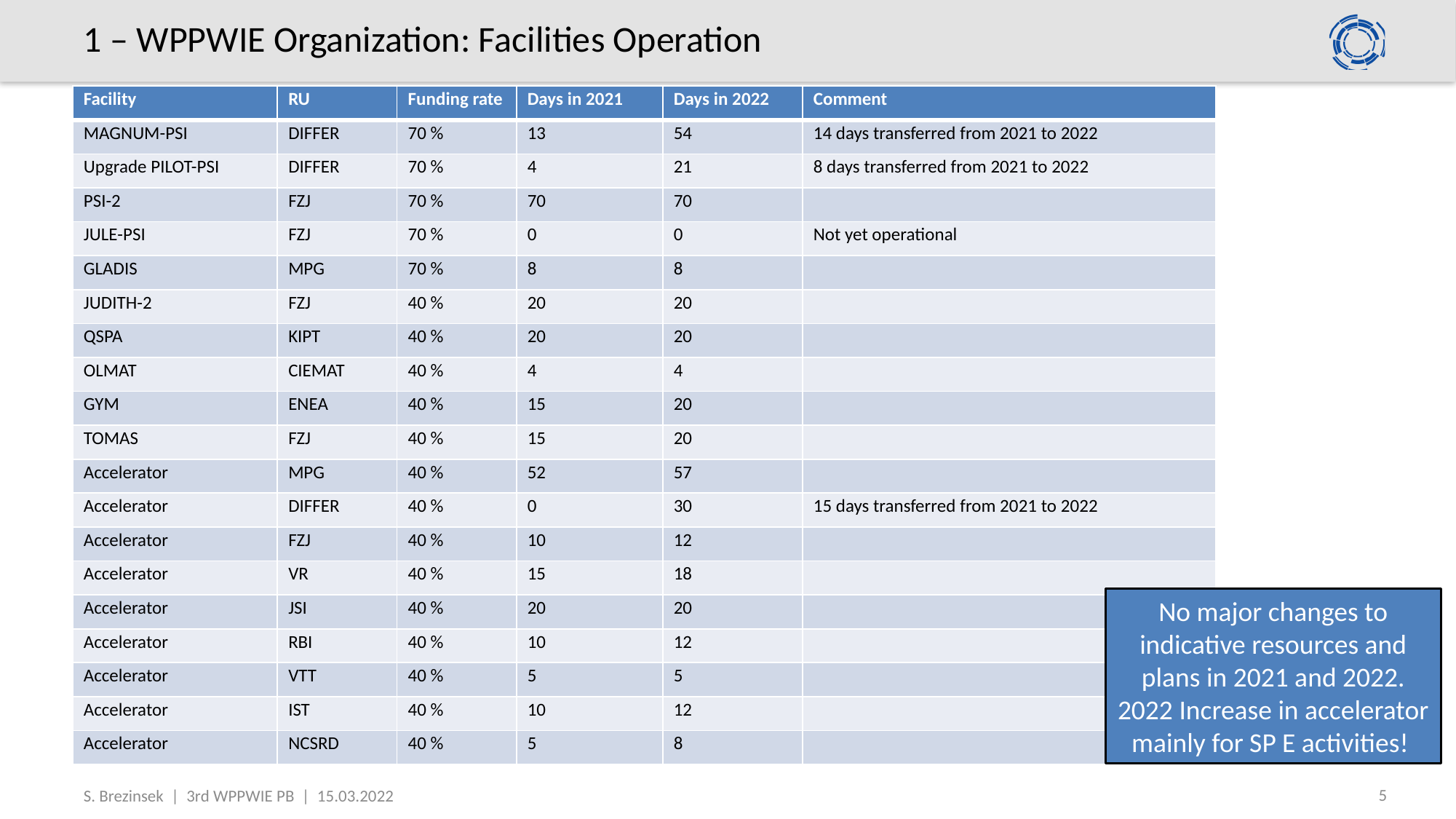

# 1 – WPPWIE Organization: Facilities Operation
| Facility | RU | Funding rate | Days in 2021 | Days in 2022 | Comment |
| --- | --- | --- | --- | --- | --- |
| MAGNUM-PSI | DIFFER | 70 % | 13 | 54 | 14 days transferred from 2021 to 2022 |
| Upgrade PILOT-PSI | DIFFER | 70 % | 4 | 21 | 8 days transferred from 2021 to 2022 |
| PSI-2 | FZJ | 70 % | 70 | 70 |  |
| JULE-PSI | FZJ | 70 % | 0 | 0 | Not yet operational |
| GLADIS | MPG | 70 % | 8 | 8 |  |
| JUDITH-2 | FZJ | 40 % | 20 | 20 |  |
| QSPA | KIPT | 40 % | 20 | 20 |  |
| OLMAT | CIEMAT | 40 % | 4 | 4 |  |
| GYM | ENEA | 40 % | 15 | 20 |  |
| TOMAS | FZJ | 40 % | 15 | 20 |  |
| Accelerator | MPG | 40 % | 52 | 57 |  |
| Accelerator | DIFFER | 40 % | 0 | 30 | 15 days transferred from 2021 to 2022 |
| Accelerator | FZJ | 40 % | 10 | 12 |  |
| Accelerator | VR | 40 % | 15 | 18 |  |
| Accelerator | JSI | 40 % | 20 | 20 |  |
| Accelerator | RBI | 40 % | 10 | 12 |  |
| Accelerator | VTT | 40 % | 5 | 5 |  |
| Accelerator | IST | 40 % | 10 | 12 |  |
| Accelerator | NCSRD | 40 % | 5 | 8 |  |
No major changes to indicative resources and plans in 2021 and 2022. 2022 Increase in accelerator mainly for SP E activities!
5
S. Brezinsek  |  3rd WPPWIE PB  |  15.03.2022